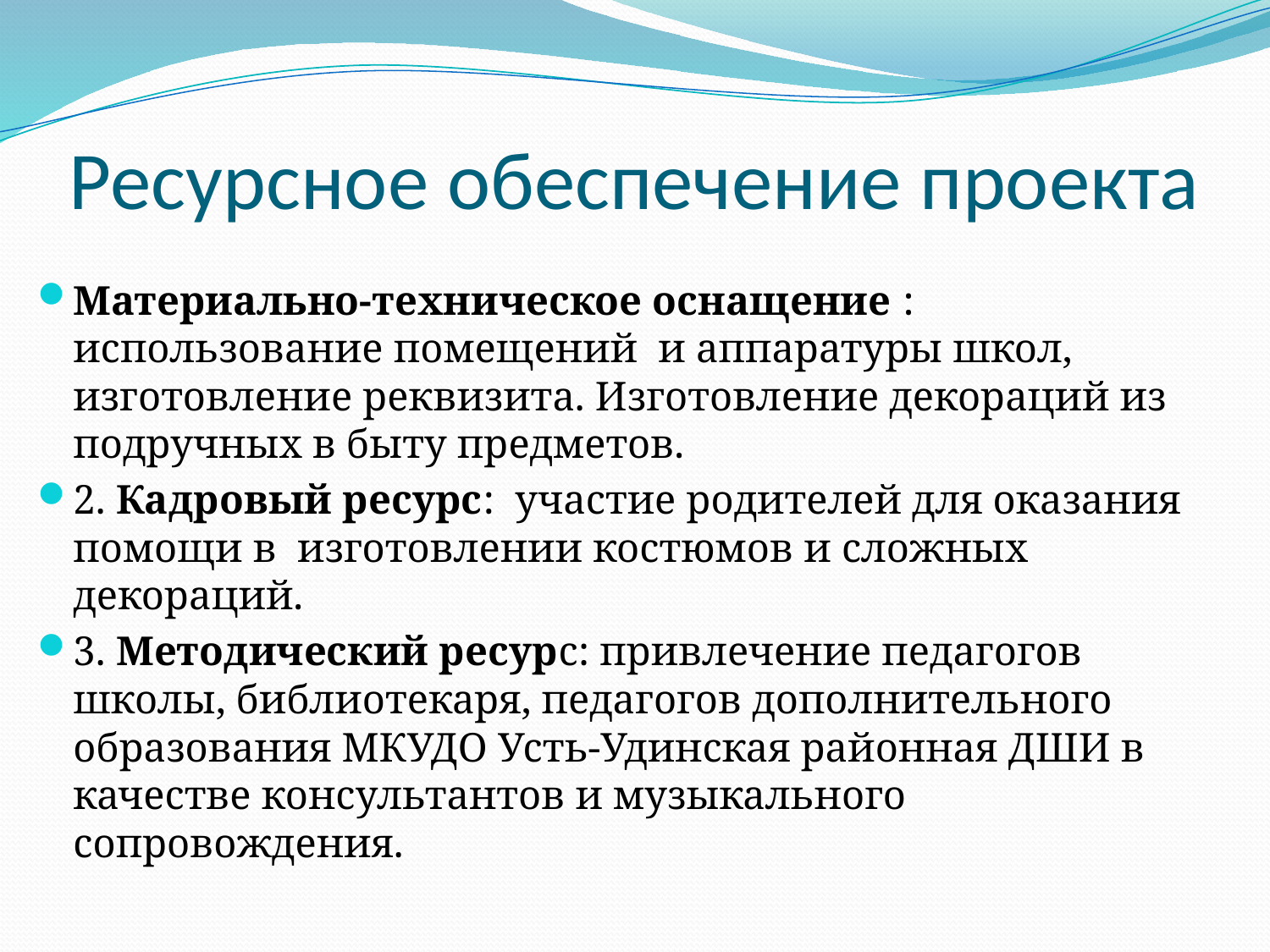

# Ресурсное обеспечение проекта
Материально-техническое оснащение : использование помещений  и аппаратуры школ, изготовление реквизита. Изготовление декораций из подручных в быту предметов.
2. Кадровый ресурс:  участие родителей для оказания помощи в  изготовлении костюмов и сложных декораций.
3. Методический ресурс: привлечение педагогов школы, библиотекаря, педагогов дополнительного образования МКУДО Усть-Удинская районная ДШИ в качестве консультантов и музыкального сопровождения.